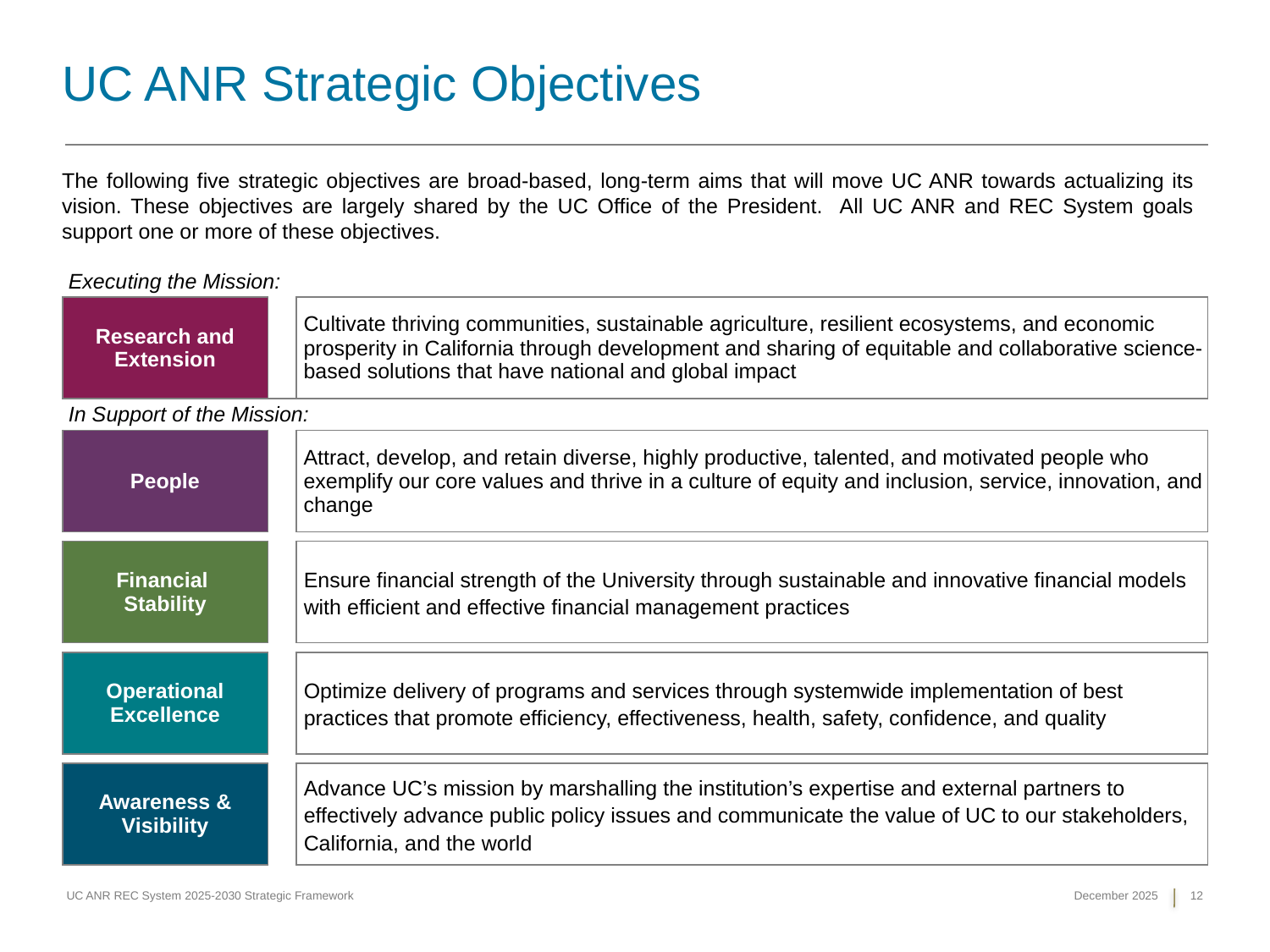

UC ANR Strategic Objectives
The following five strategic objectives are broad-based, long-term aims that will move UC ANR towards actualizing its vision. These objectives are largely shared by the UC Office of the President.  All UC ANR and REC System goals support one or more of these objectives.
| Executing the Mission: |  |  |  |
| --- | --- | --- | --- |
| Research and Extension |  |  | Cultivate thriving communities, sustainable agriculture, resilient ecosystems, and economic prosperity in California through development and sharing of equitable and collaborative science-based solutions that have national and global impact |
| In Support of the Mission: |  |  |  |
| People |  |  | Attract, develop, and retain diverse, highly productive, talented, and motivated people who exemplify our core values and thrive in a culture of equity and inclusion, service, innovation, and change |
|  |  |  |  |
| Financial Stability |  |  | Ensure financial strength of the University through sustainable and innovative financial models with efficient and effective financial management practices |
|  |  |  |  |
| Operational Excellence |  |  | Optimize delivery of programs and services through systemwide implementation of best practices that promote efficiency, effectiveness, health, safety, confidence, and quality |
|  |  |  |  |
| Awareness & Visibility |  |  | Advance UC’s mission by marshalling the institution’s expertise and external partners to effectively advance public policy issues and communicate the value of UC to our stakeholders, California, and the world |